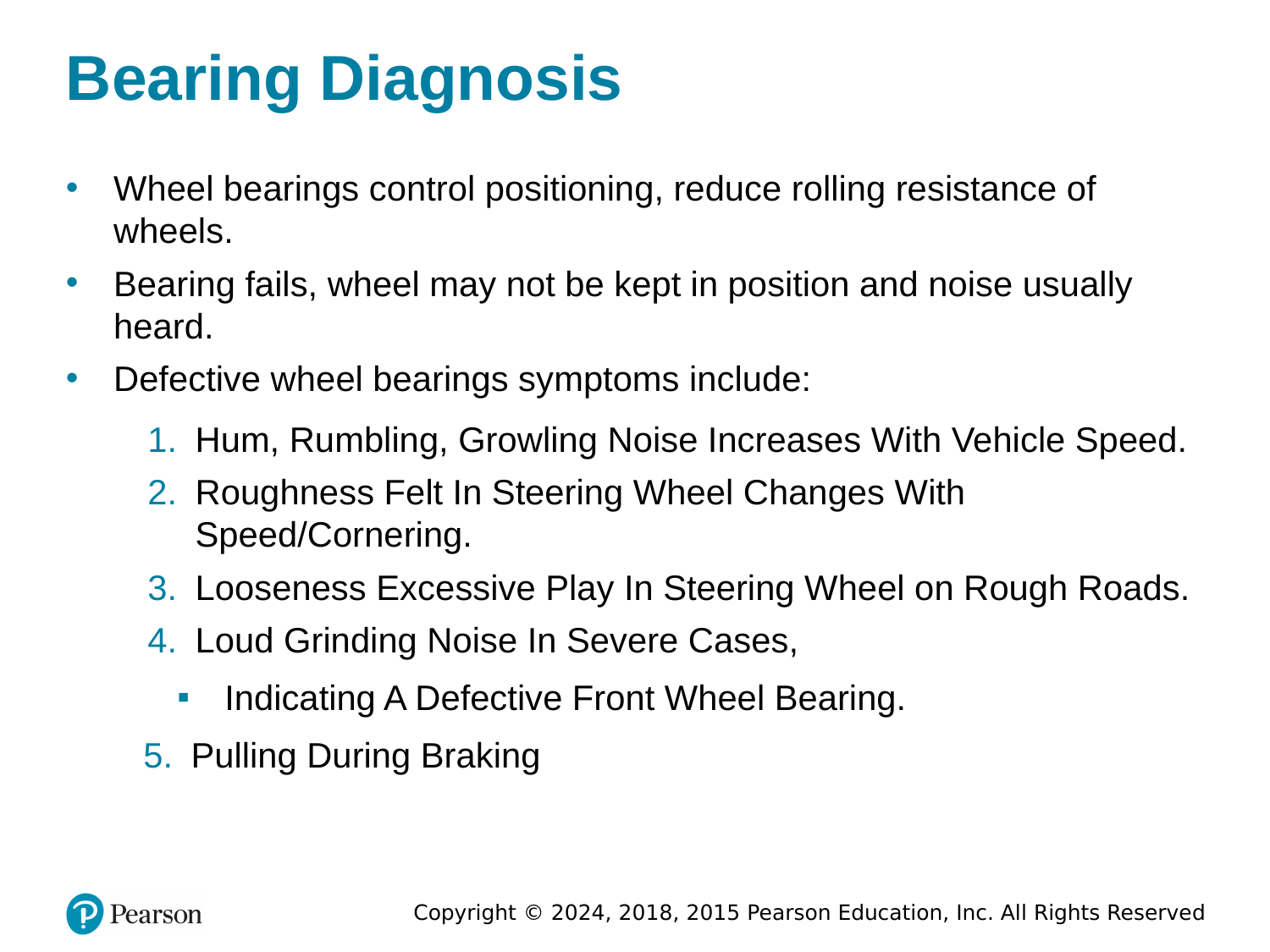

# Bearing Diagnosis
Wheel bearings control positioning, reduce rolling resistance of wheels.
Bearing fails, wheel may not be kept in position and noise usually heard.
Defective wheel bearings symptoms include:
Hum, Rumbling, Growling Noise Increases With Vehicle Speed.
Roughness Felt In Steering Wheel Changes With Speed/Cornering.
Looseness Excessive Play In Steering Wheel on Rough Roads.
Loud Grinding Noise In Severe Cases,
Indicating A Defective Front Wheel Bearing.
Pulling During Braking